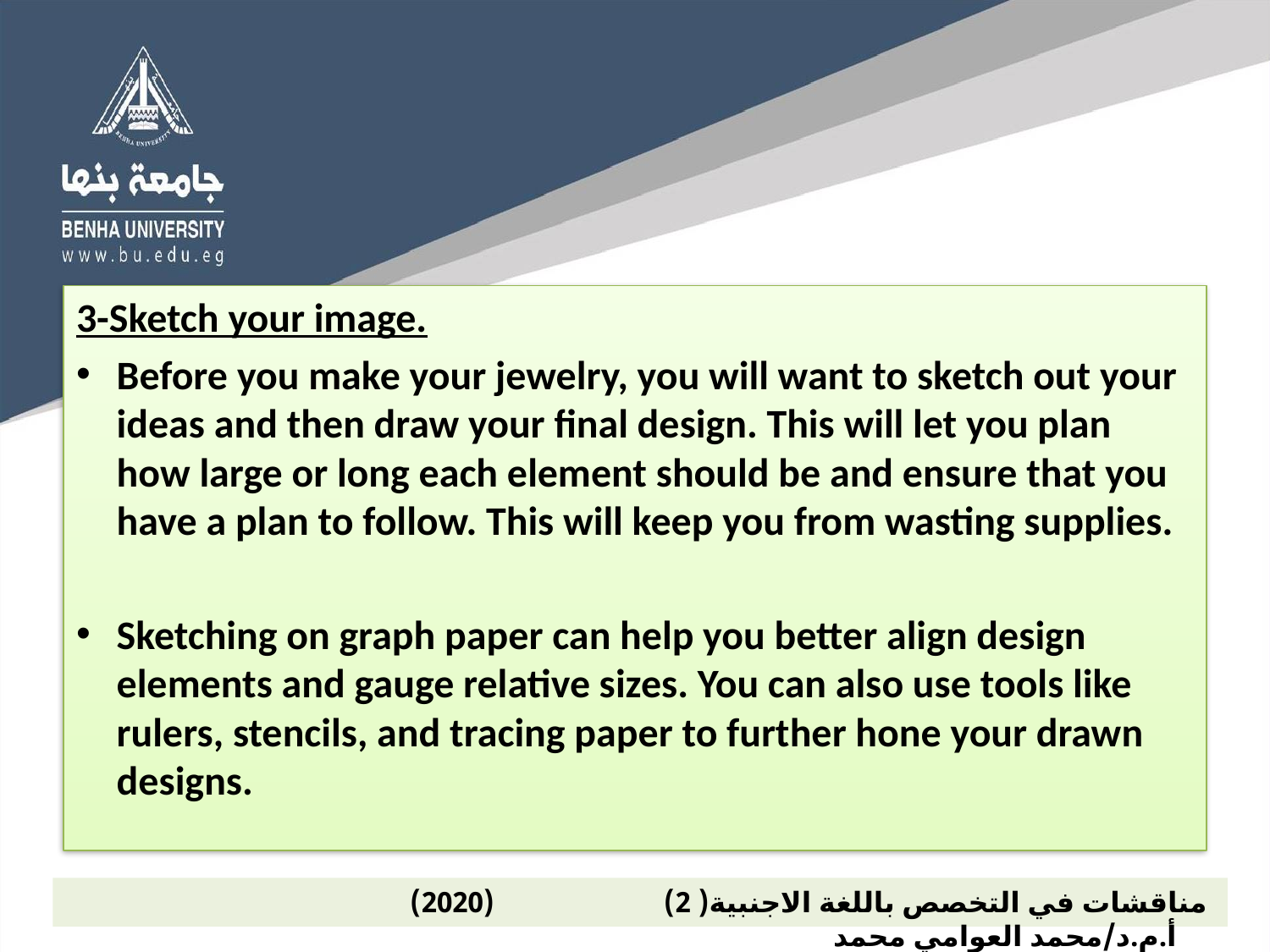

3-Sketch your image.
Before you make your jewelry, you will want to sketch out your ideas and then draw your final design. This will let you plan how large or long each element should be and ensure that you have a plan to follow. This will keep you from wasting supplies.

Sketching on graph paper can help you better align design elements and gauge relative sizes. You can also use tools like rulers, stencils, and tracing paper to further hone your drawn designs.

 مناقشات في التخصص باللغة الاجنبية( 2)                       (2020)                               أ.م.د/محمد العوامي محمد